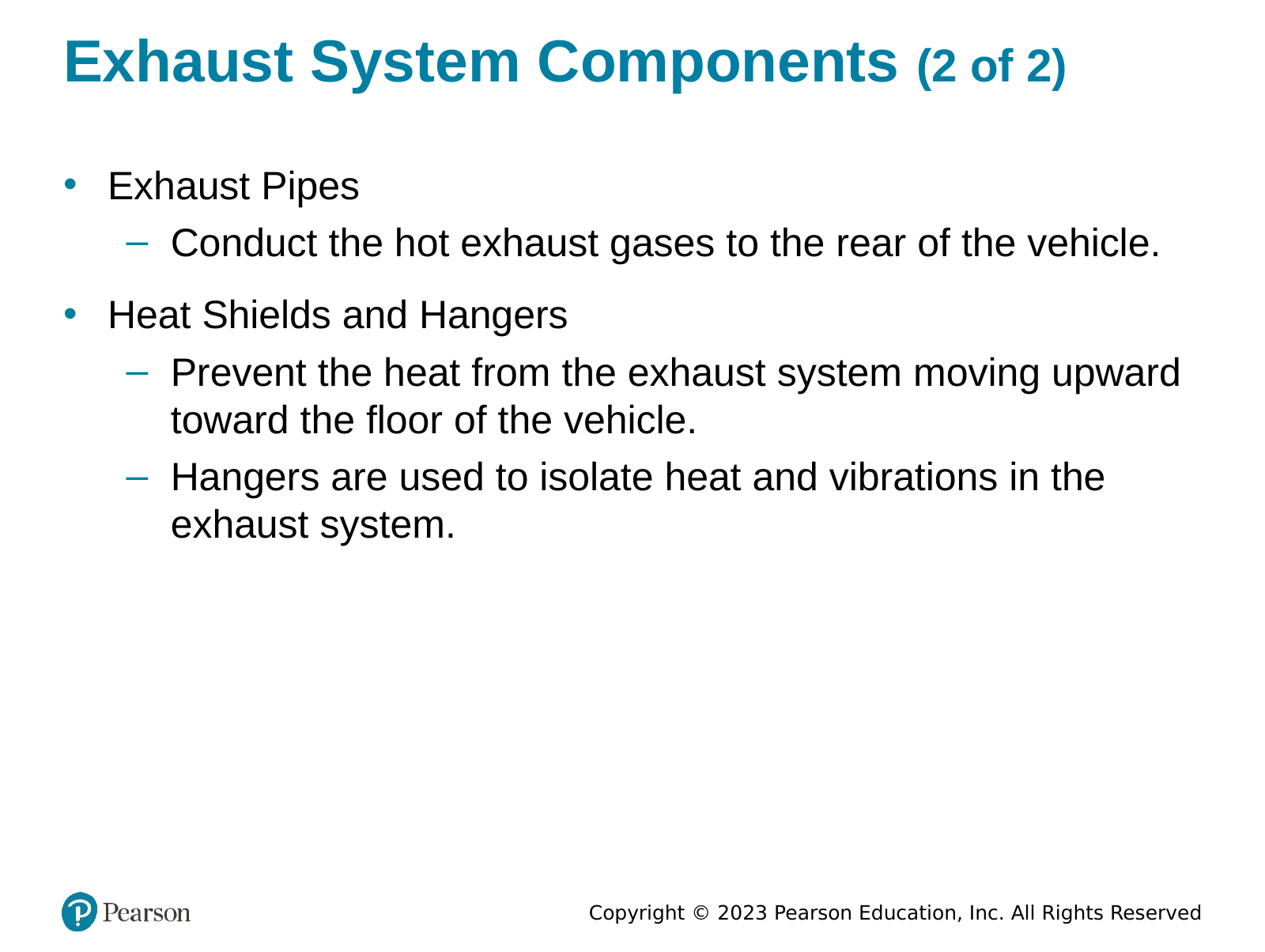

# Exhaust System Components (2 of 2)
Exhaust Pipes
Conduct the hot exhaust gases to the rear of the vehicle.
Heat Shields and Hangers
Prevent the heat from the exhaust system moving upward toward the floor of the vehicle.
Hangers are used to isolate heat and vibrations in the exhaust system.